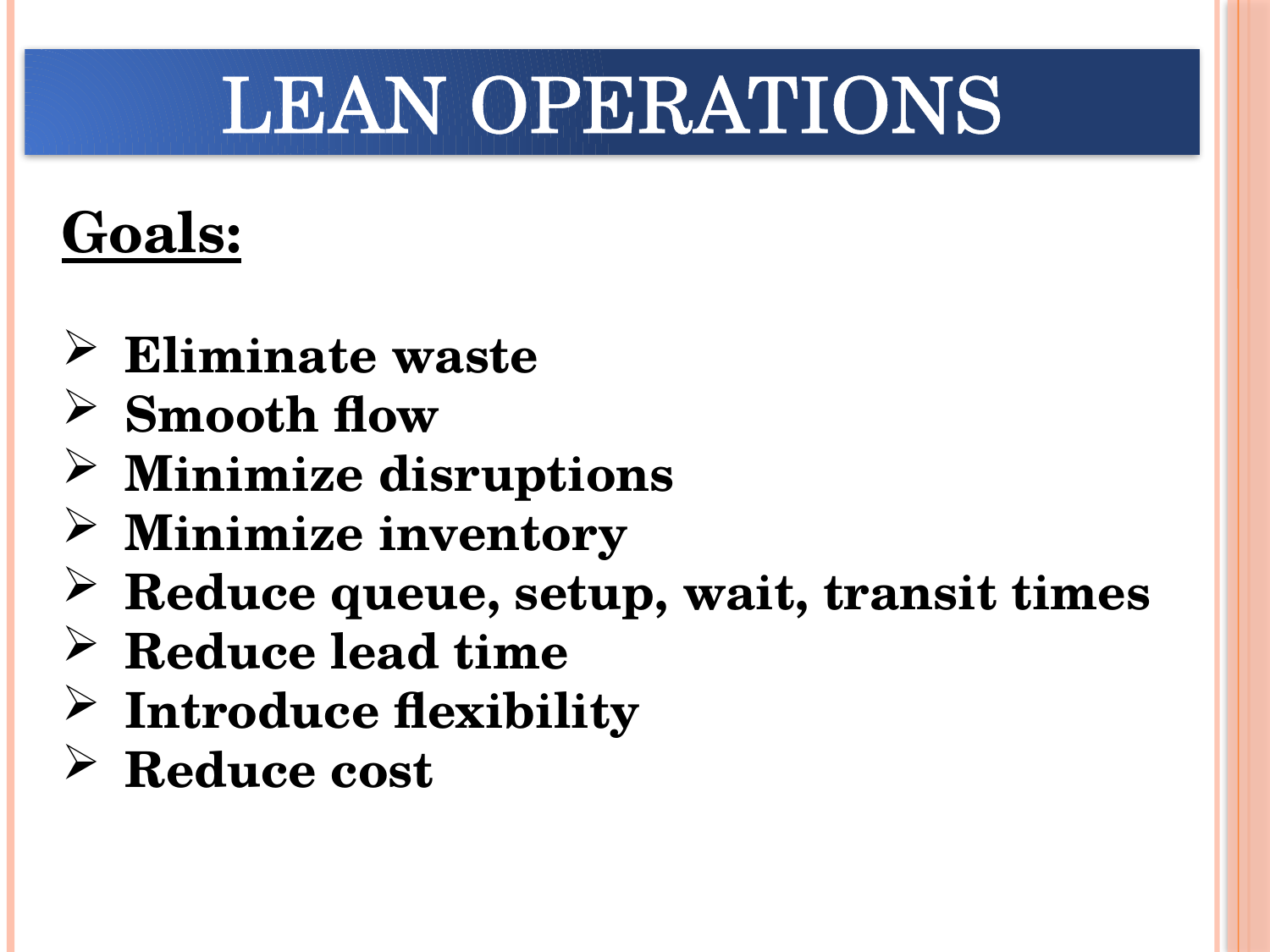

LEAN OPERATIONS
Goals:

Eliminate waste
Smooth flow
Minimize disruptions
Minimize inventory
Reduce queue, setup, wait, transit times
Reduce lead time
Introduce flexibility
Reduce cost